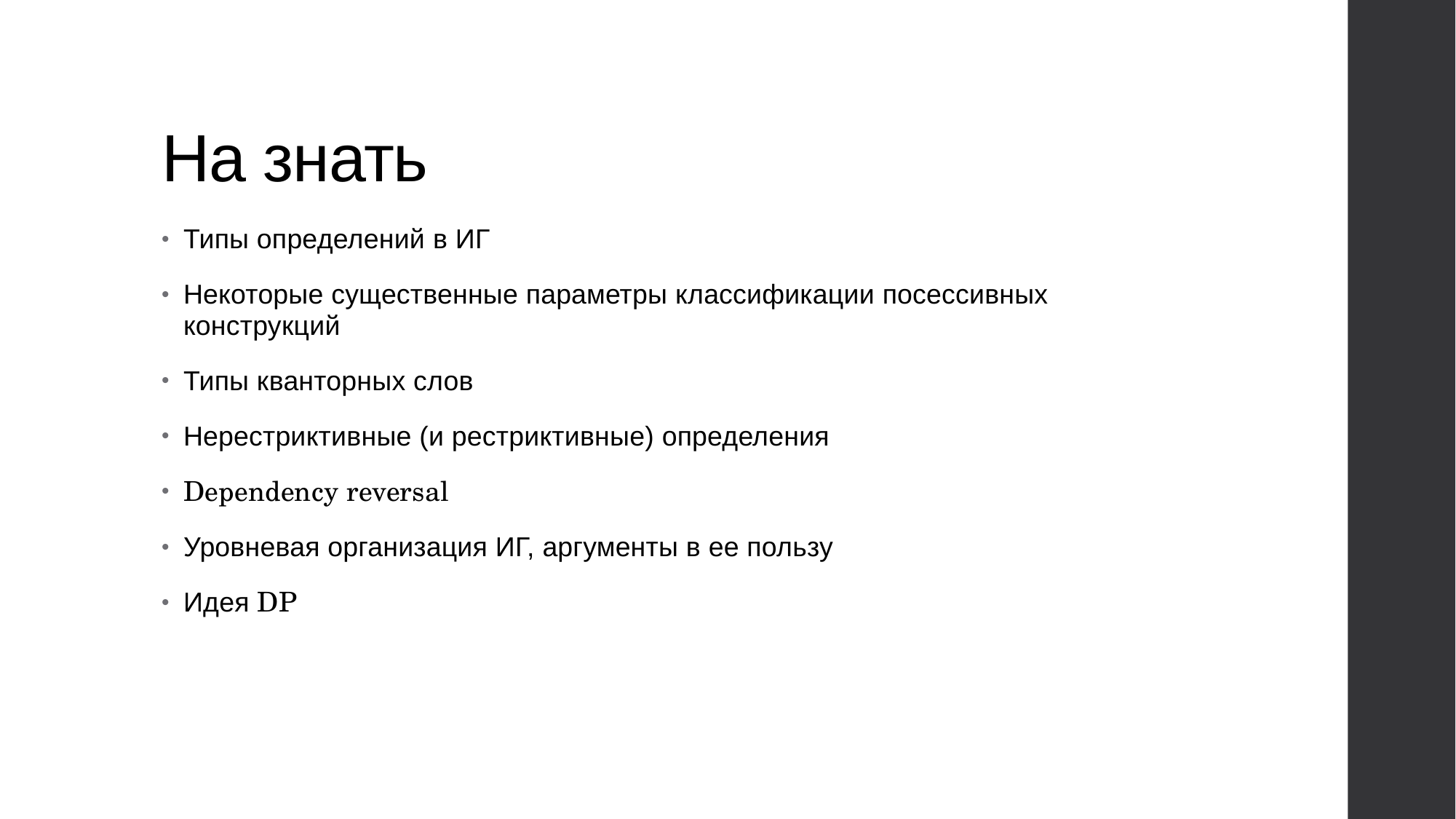

# На знать
Типы определений в ИГ
Некоторые существенные параметры классификации посессивных конструкций
Типы кванторных слов
Нерестриктивные (и рестриктивные) определения
Dependency reversal
Уровневая организация ИГ, аргументы в ее пользу
Идея DP